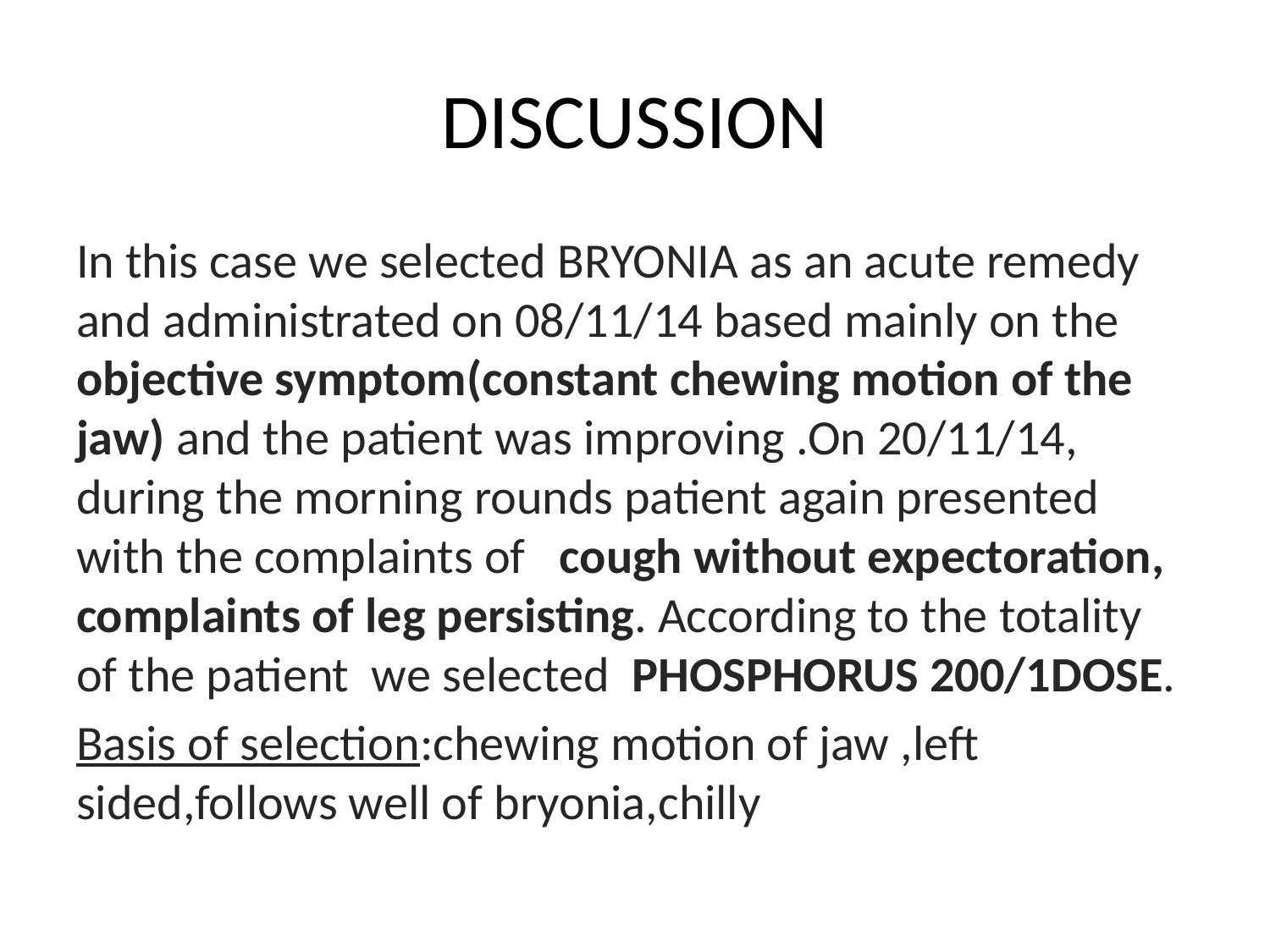

# DISCUSSION
In this case we selected BRYONIA as an acute remedy  and administrated on 08/11/14 based mainly on the objective symptom(constant chewing motion of the jaw) and the patient was improving .On 20/11/14, during the morning rounds patient again presented with the complaints of   cough without expectoration, complaints of leg persisting. According to the totality of the patient  we selected  PHOSPHORUS 200/1DOSE.
Basis of selection:chewing motion of jaw ,left sided,follows well of bryonia,chilly